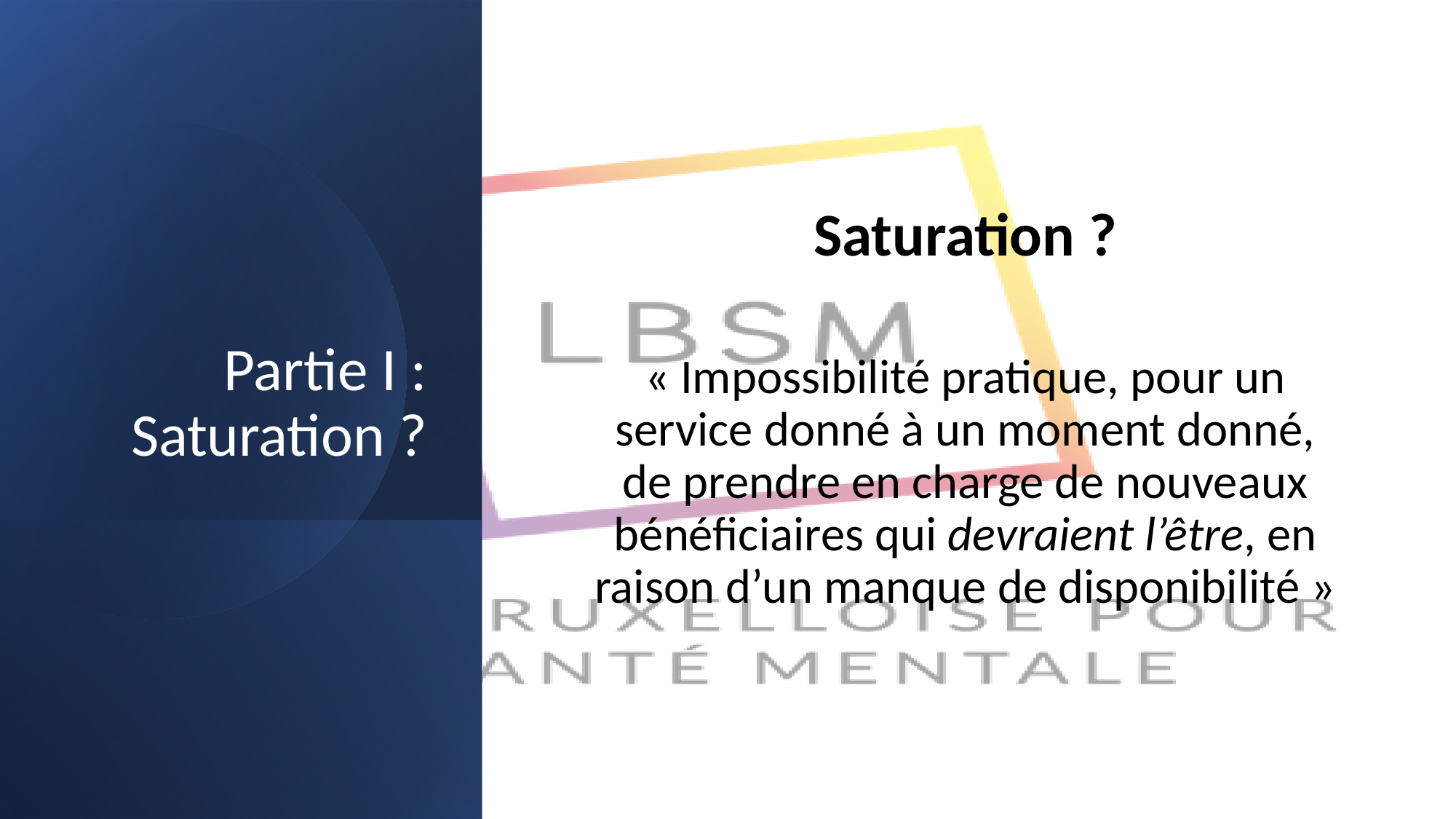

# Partie I : Saturation ?
Saturation ?

« Impossibilité pratique, pour un service donné à un moment donné, de prendre en charge de nouveaux bénéficiaires qui devraient l’être, en raison d’un manque de disponibilité »